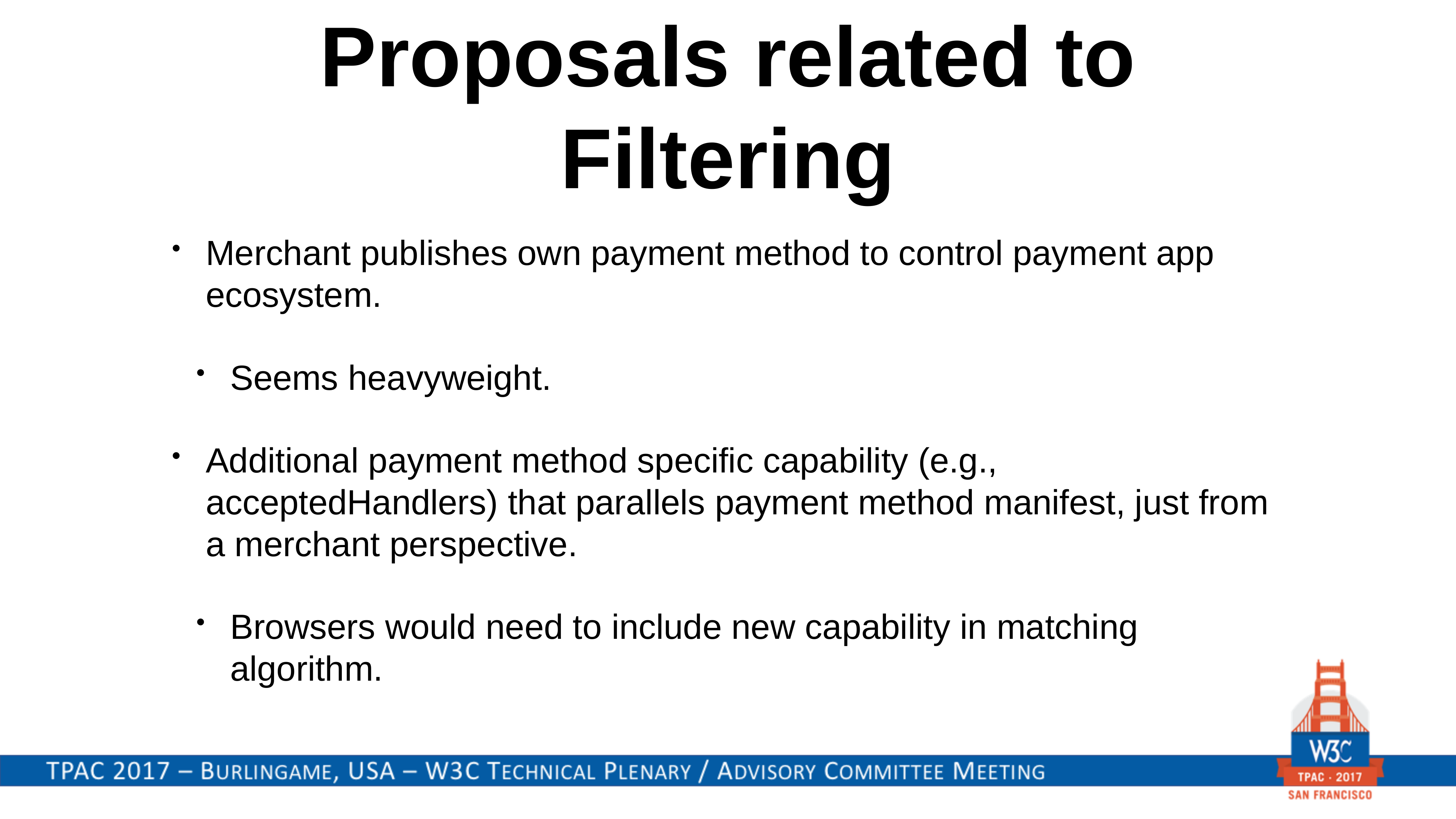

# Proposals related to Filtering
Merchant publishes own payment method to control payment app ecosystem.
Seems heavyweight.
Additional payment method specific capability (e.g., acceptedHandlers) that parallels payment method manifest, just from a merchant perspective.
Browsers would need to include new capability in matching algorithm.
11